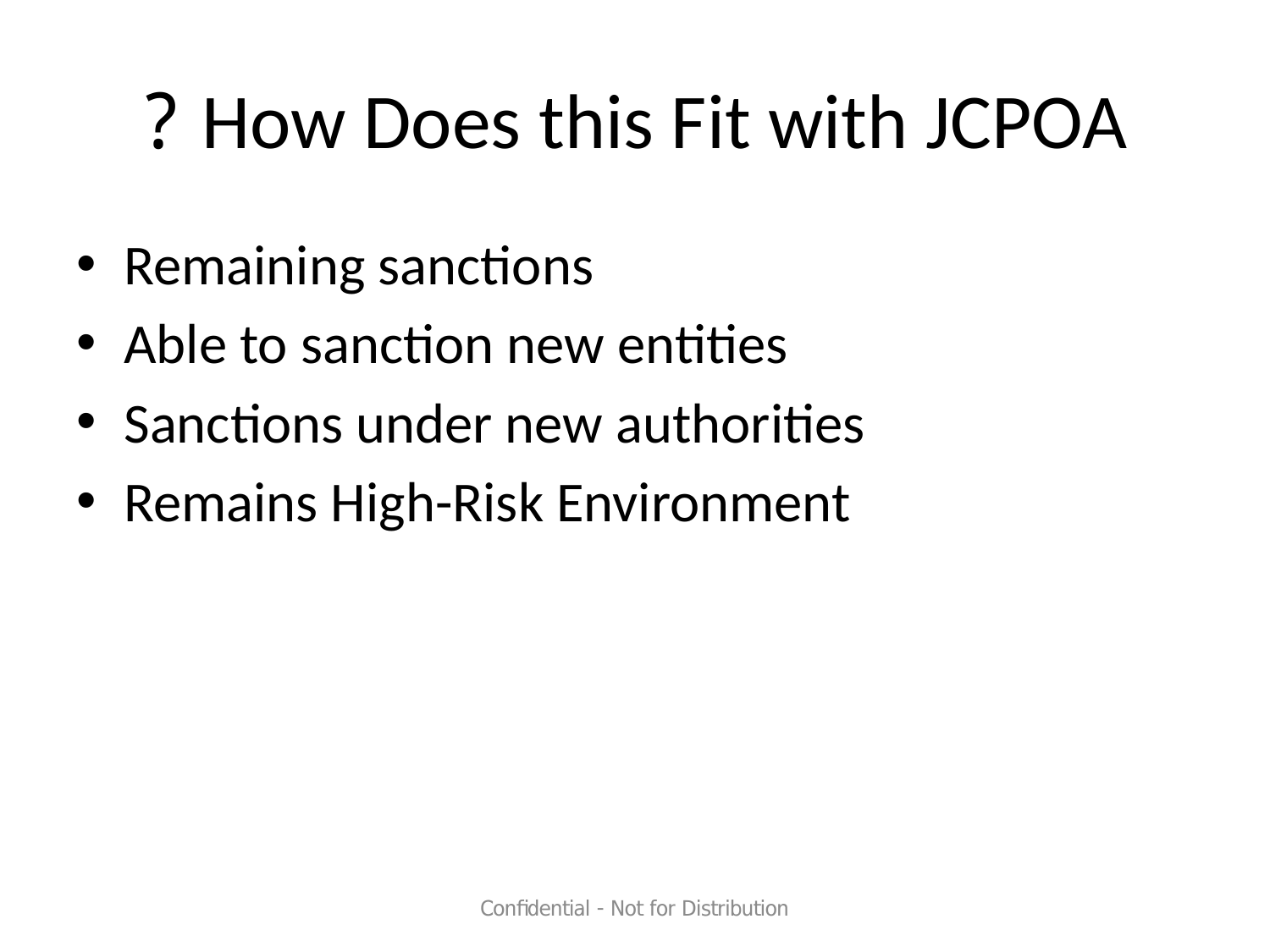

# How Does this Fit with JCPOA ?
Remaining sanctions
Able to sanction new entities
Sanctions under new authorities
Remains High-Risk Environment
Confidential - Not for Distribution